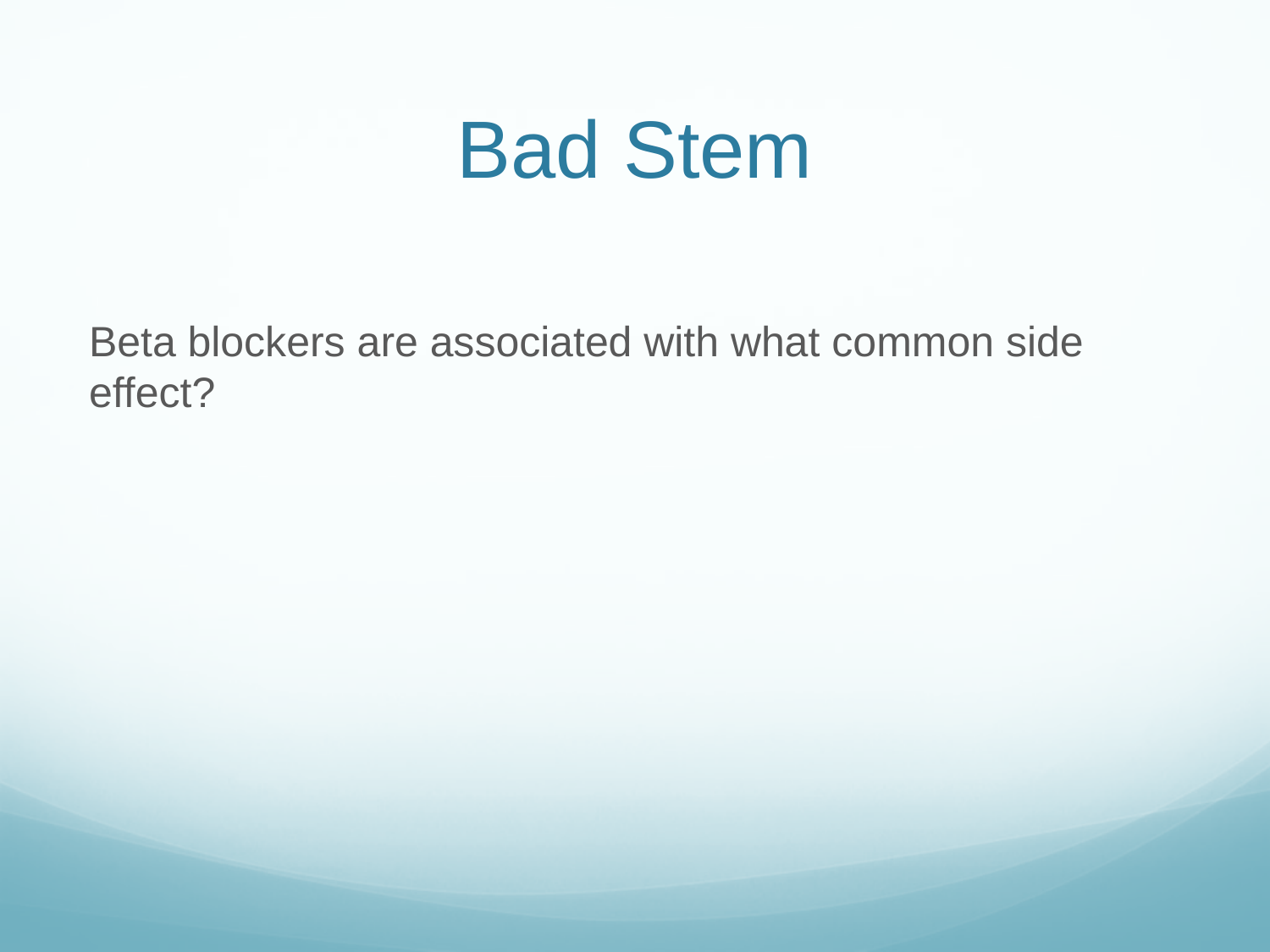

# Bad Stem

Beta blockers are associated with what common side effect?